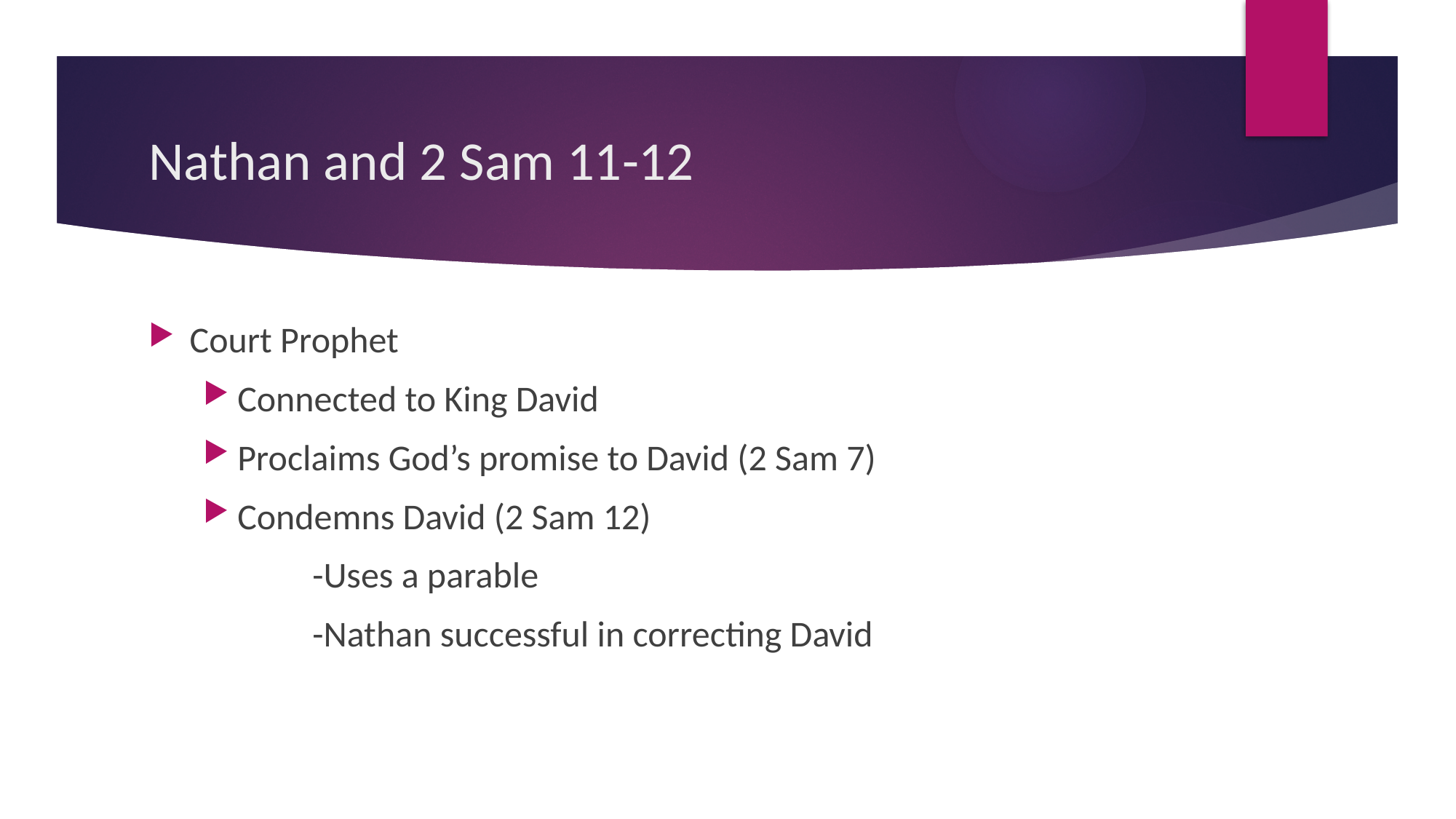

# Nathan and 2 Sam 11-12
Court Prophet
Connected to King David
Proclaims God’s promise to David (2 Sam 7)
Condemns David (2 Sam 12)
	-Uses a parable
	-Nathan successful in correcting David